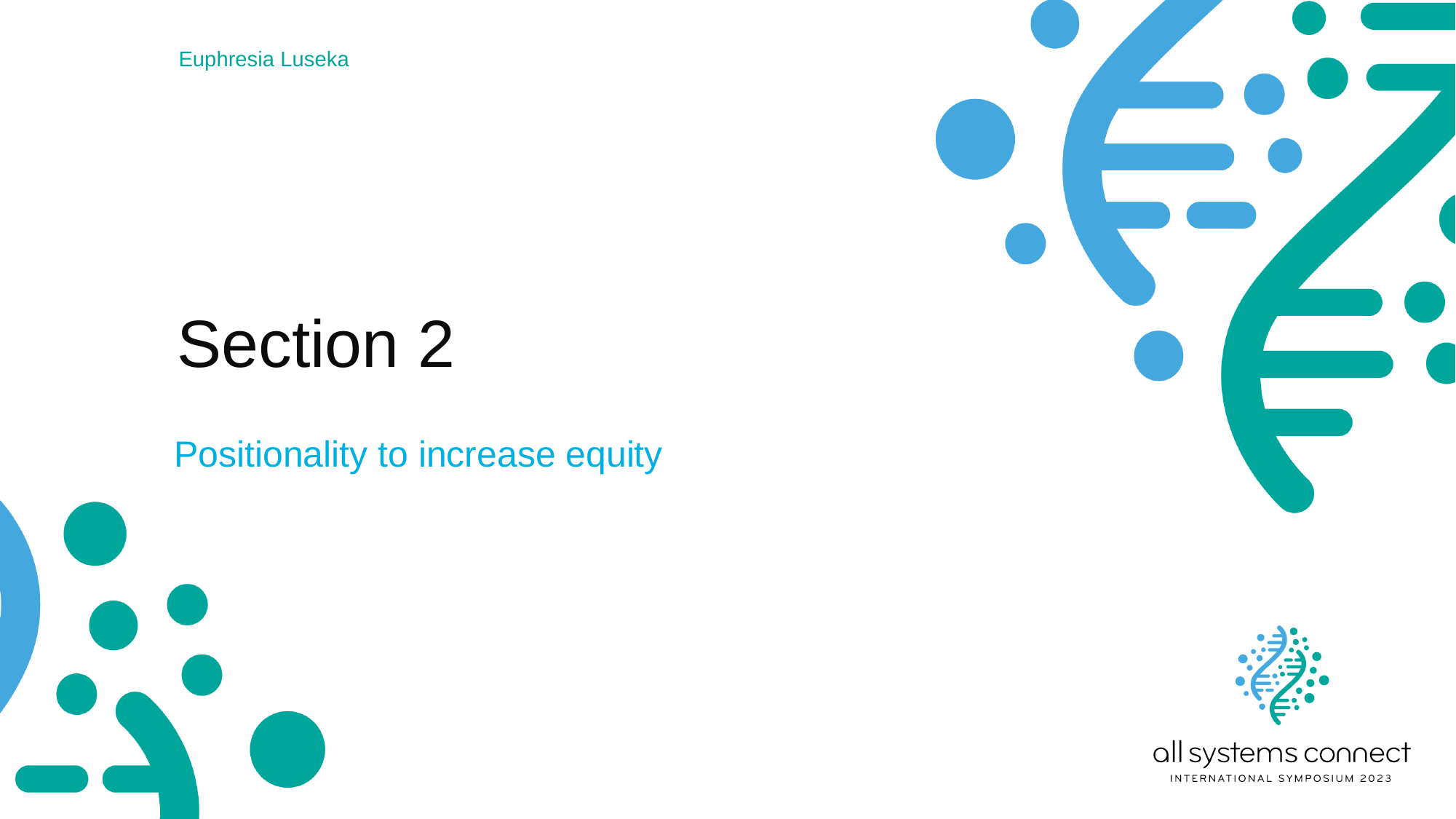

Euphresia Luseka
# Section 2
Positionality to increase equity